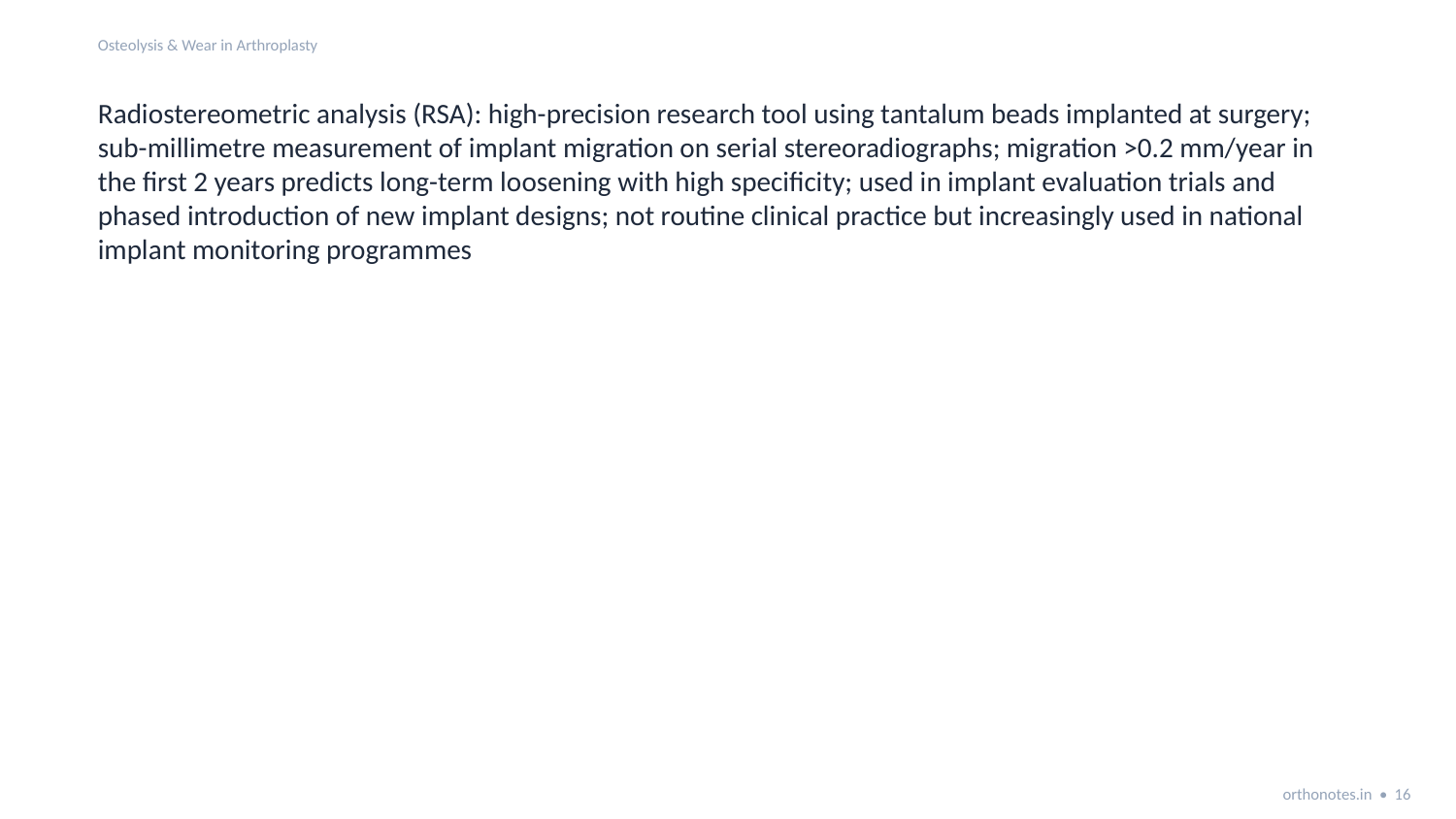

Osteolysis & Wear in Arthroplasty
Radiostereometric analysis (RSA): high-precision research tool using tantalum beads implanted at surgery; sub-millimetre measurement of implant migration on serial stereoradiographs; migration >0.2 mm/year in the first 2 years predicts long-term loosening with high specificity; used in implant evaluation trials and phased introduction of new implant designs; not routine clinical practice but increasingly used in national implant monitoring programmes
orthonotes.in  •  16